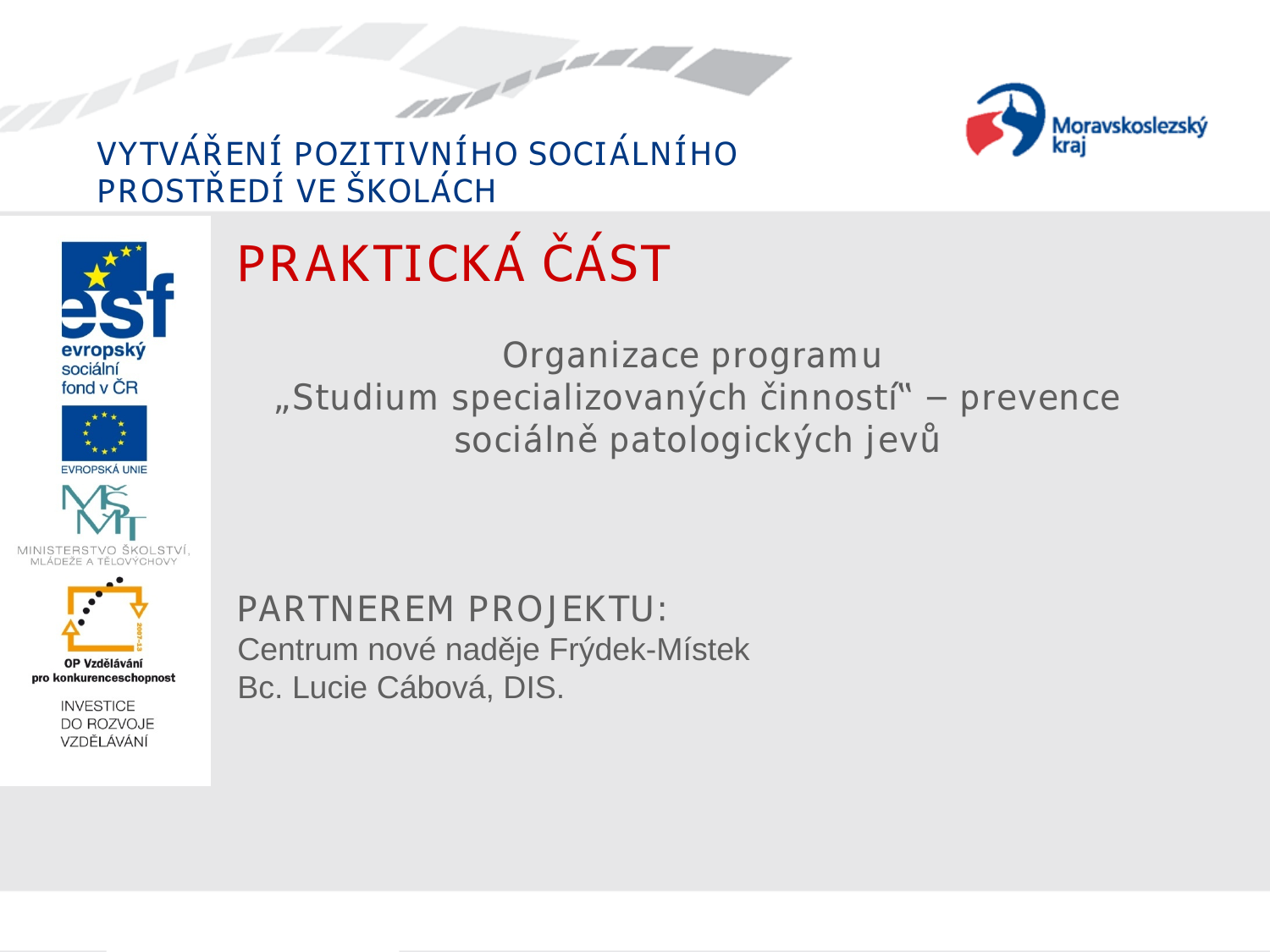

# PRAKTICKÁ ČÁST

Organizace programu
„Studium specializovaných činností“ – prevence sociálně patologických jevů

PARTNEREM PROJEKTU:
Centrum nové naděje Frýdek-Místek
Bc. Lucie Cábová, DIS.